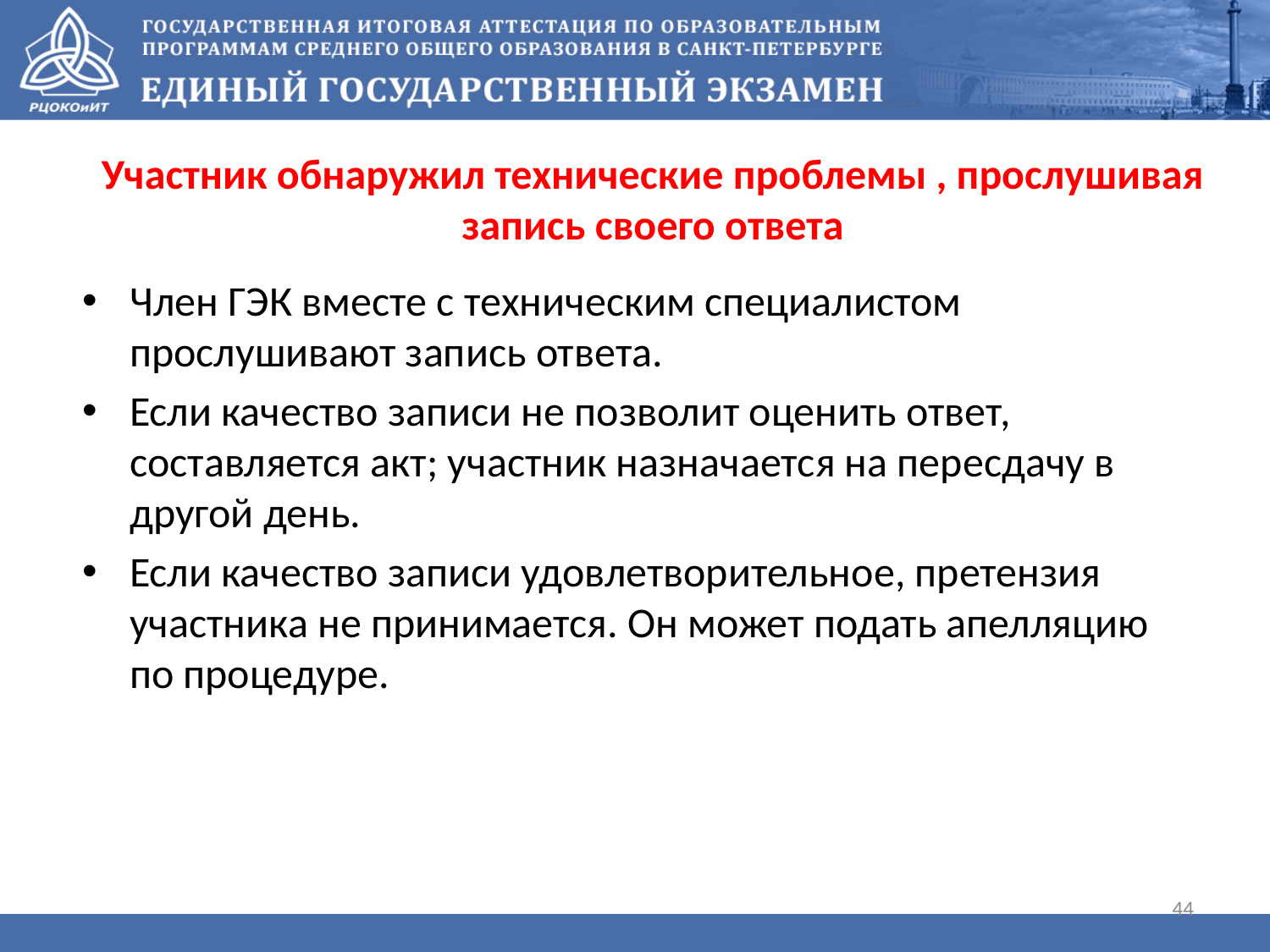

# Участник обнаружил технические проблемы , прослушивая запись своего ответа
Член ГЭК вместе с техническим специалистом прослушивают запись ответа.
Если качество записи не позволит оценить ответ, составляется акт; участник назначается на пересдачу в другой день.
Если качество записи удовлетворительное, претензия участника не принимается. Он может подать апелляцию по процедуре.

44